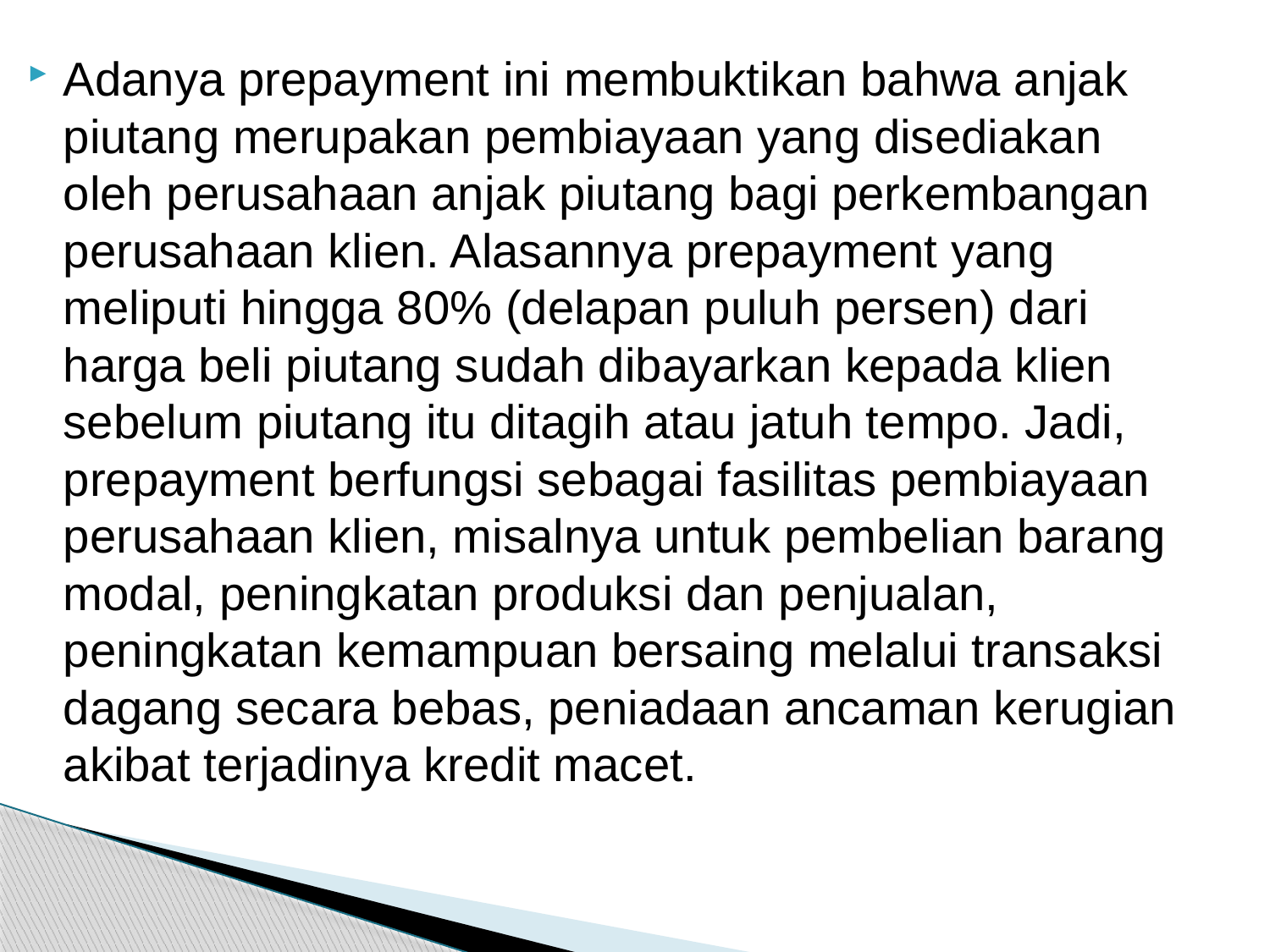

Adanya prepayment ini membuktikan bahwa anjak piutang merupakan pembiayaan yang disediakan oleh perusahaan anjak piutang bagi perkembangan perusahaan klien. Alasannya prepayment yang meliputi hingga 80% (delapan puluh persen) dari harga beli piutang sudah dibayarkan kepada klien sebelum piutang itu ditagih atau jatuh tempo. Jadi, prepayment berfungsi sebagai fasilitas pembiayaan perusahaan klien, misalnya untuk pembelian barang modal, peningkatan produksi dan penjualan, peningkatan kemampuan bersaing melalui transaksi dagang secara bebas, peniadaan ancaman kerugian akibat terjadinya kredit macet.